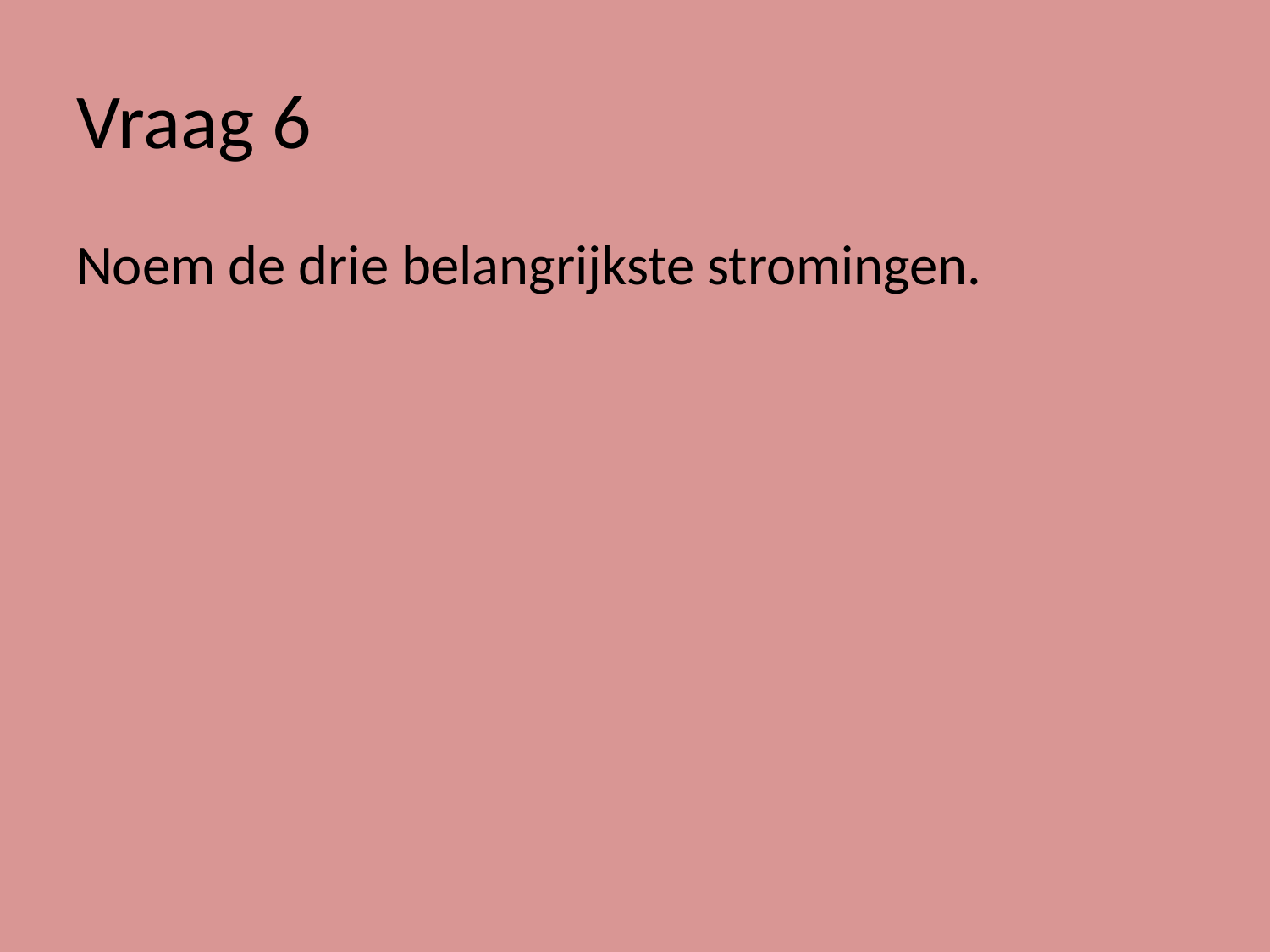

# Vraag 6
Noem de drie belangrijkste stromingen.